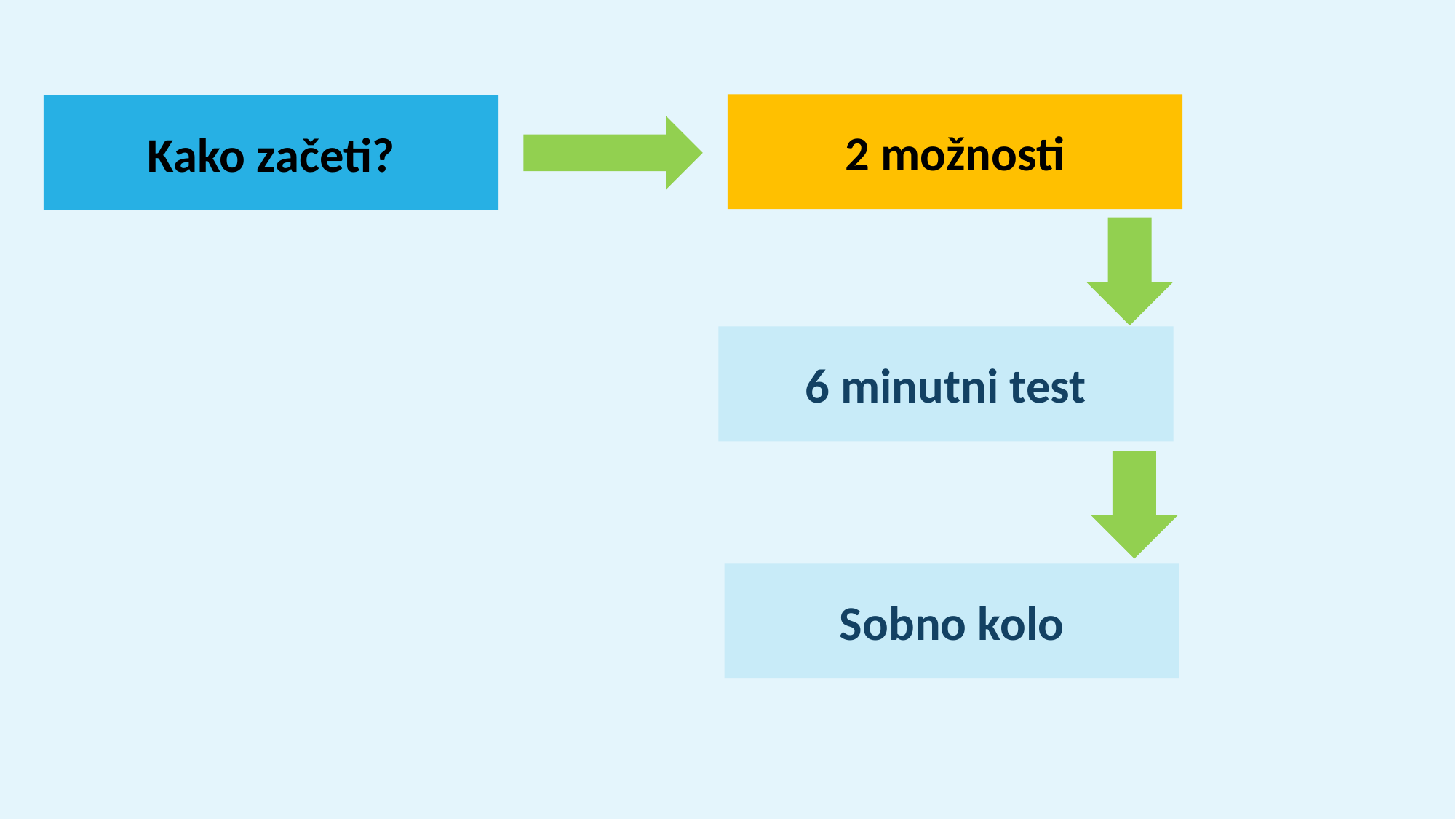

2 možnosti
Kako začeti?

6 minutni test

Sobno kolo